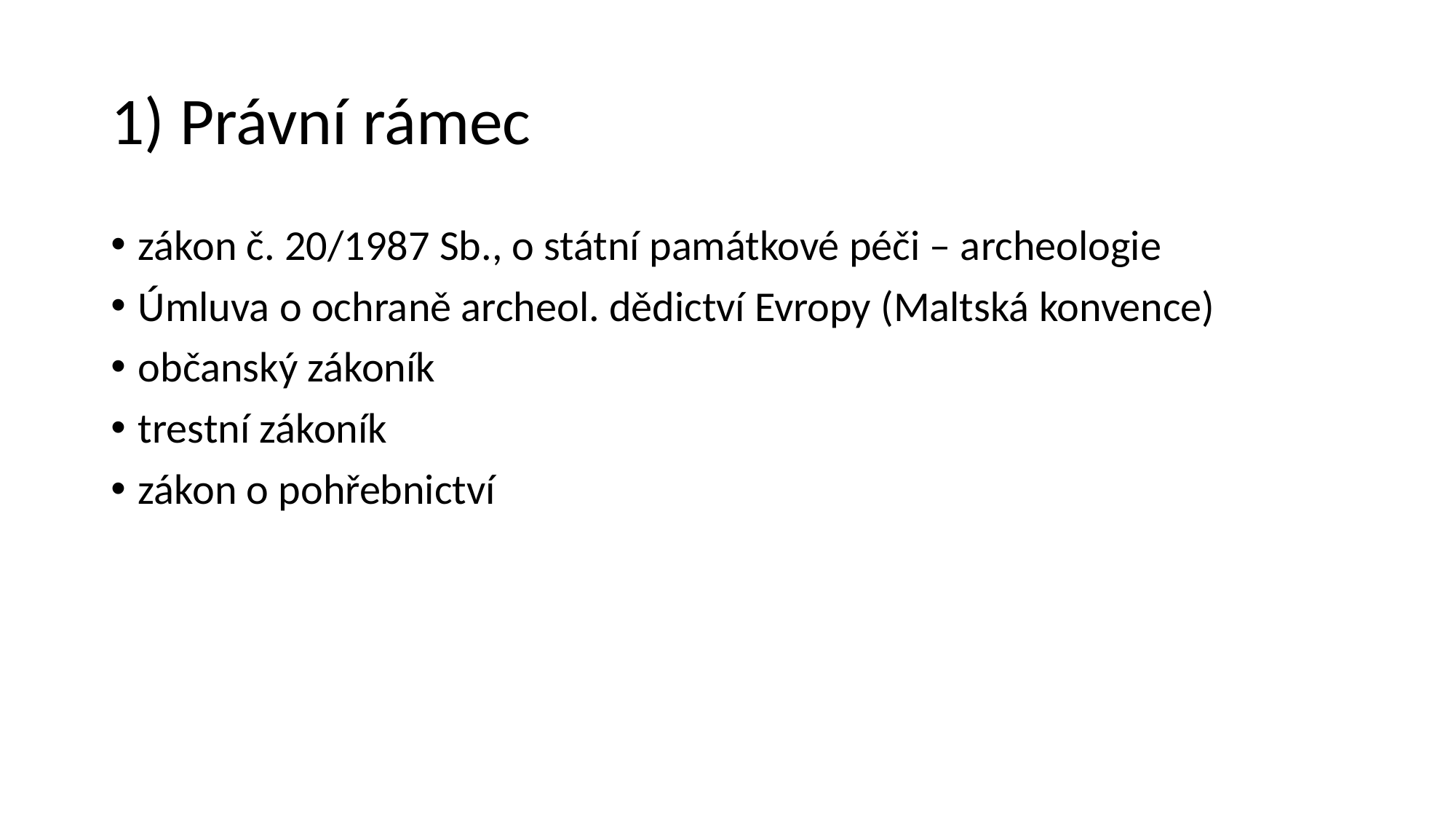

# 1) Právní rámec
zákon č. 20/1987 Sb., o státní památkové péči – archeologie
Úmluva o ochraně archeol. dědictví Evropy (Maltská konvence)
občanský zákoník
trestní zákoník
zákon o pohřebnictví